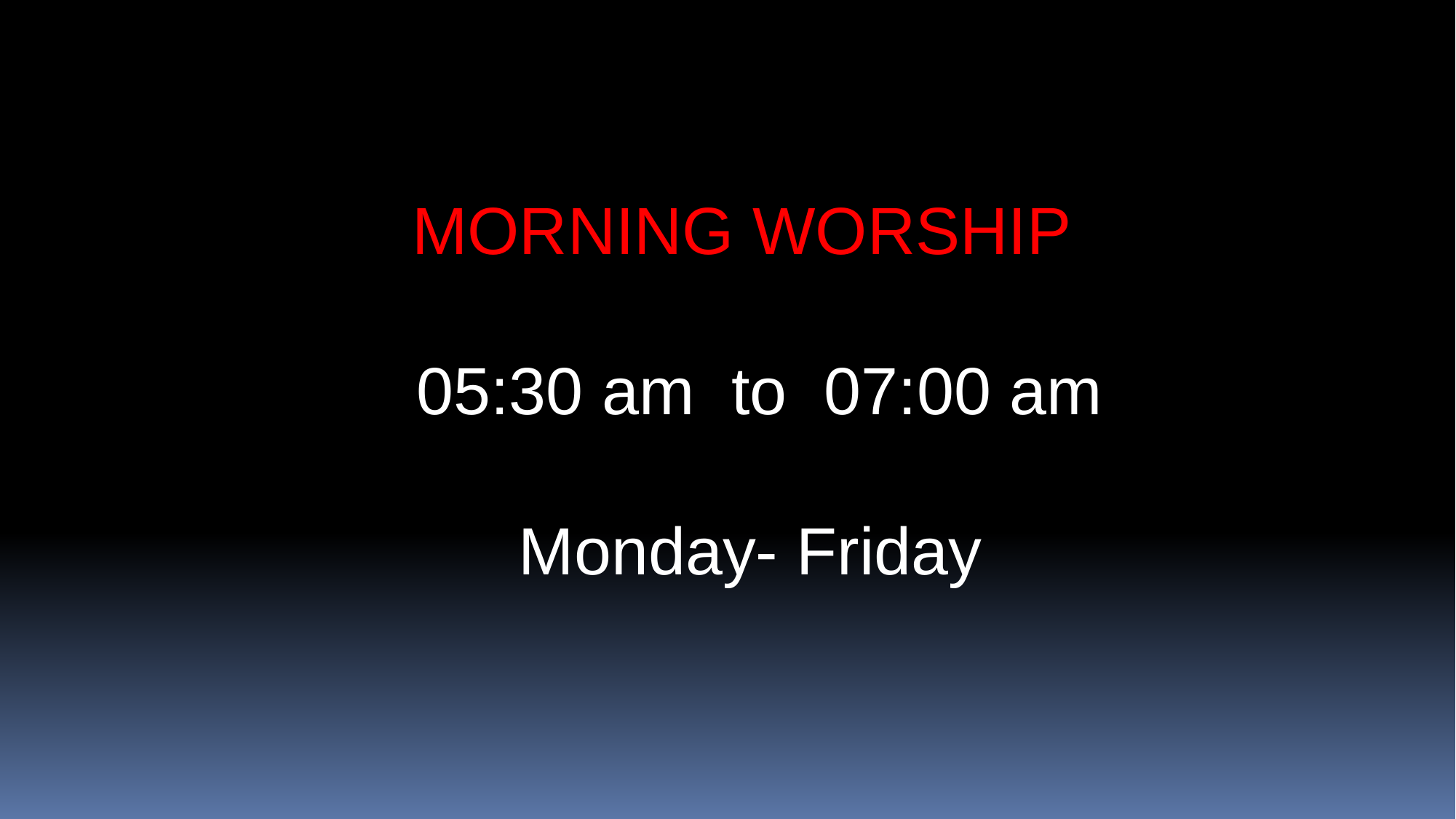

MORNING WORSHIP

 05:30 am  to  07:00 am

Monday- Friday